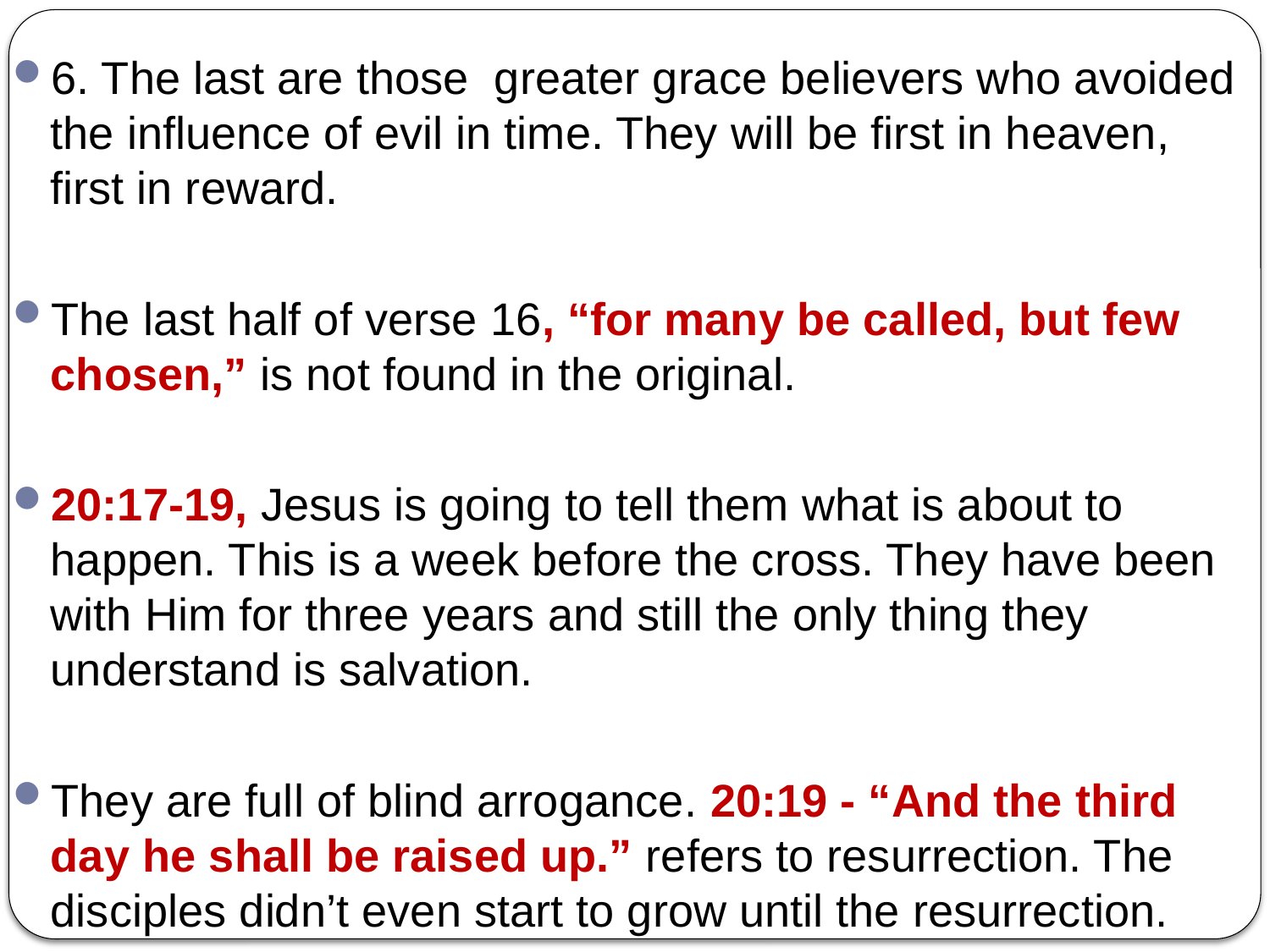

6. The last are those  greater grace believers who avoided the influence of evil in time. They will be first in heaven, first in reward.

The last half of verse 16, “for many be called, but few chosen,” is not found in the original.

20:17-19, Jesus is going to tell them what is about to happen. This is a week before the cross. They have been with Him for three years and still the only thing they understand is salvation.

They are full of blind arrogance. 20:19 - “And the third day he shall be raised up.” refers to resurrection. The disciples didn’t even start to grow until the resurrection.